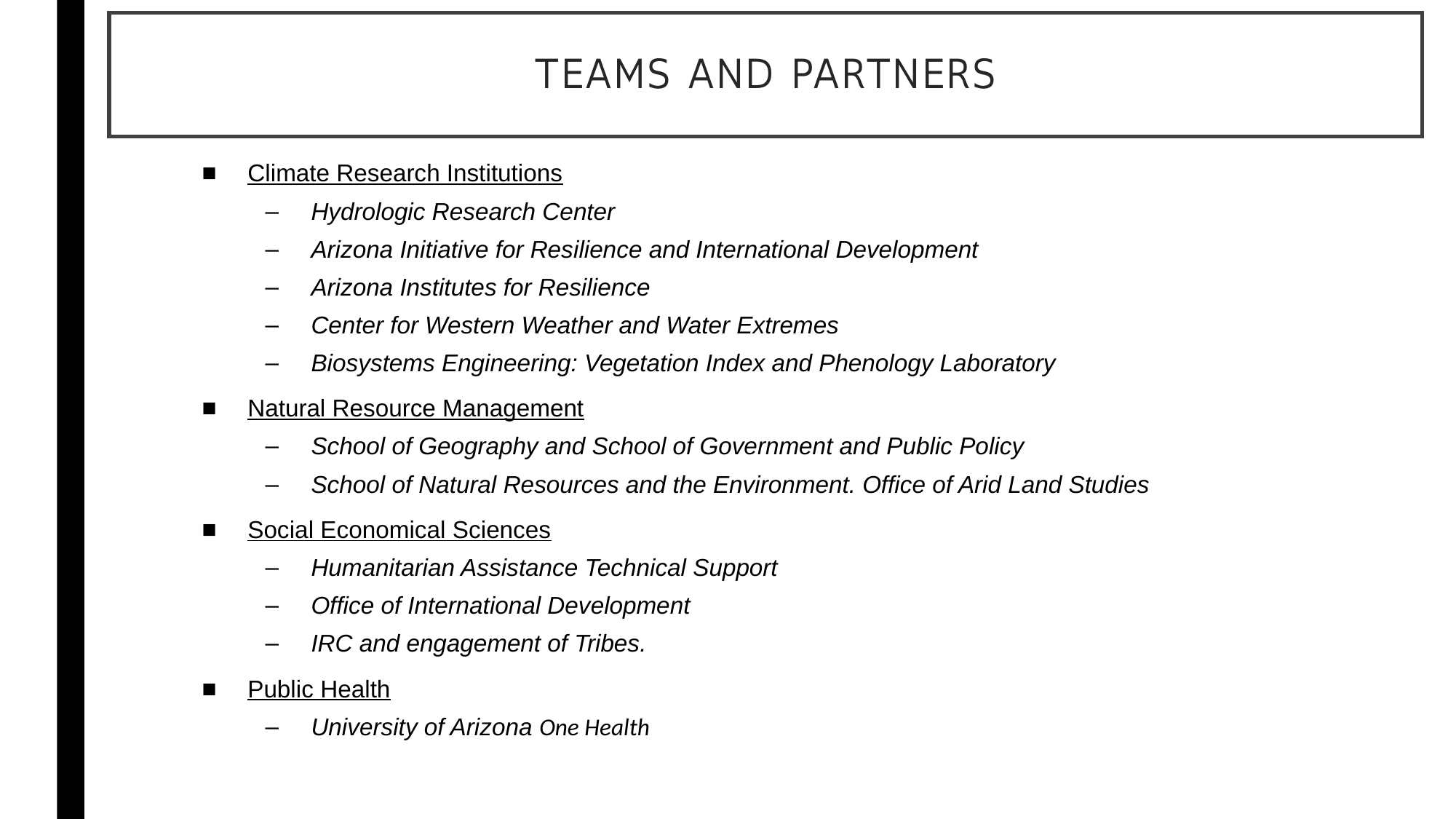

Teams and partners
Climate Research Institutions
Hydrologic Research Center
Arizona Initiative for Resilience and International Development
Arizona Institutes for Resilience
Center for Western Weather and Water Extremes
Biosystems Engineering: Vegetation Index and Phenology Laboratory
Natural Resource Management
School of Geography and School of Government and Public Policy
School of Natural Resources and the Environment. Office of Arid Land Studies
Social Economical Sciences
Humanitarian Assistance Technical Support
Office of International Development
IRC and engagement of Tribes.
Public Health
University of Arizona One Health